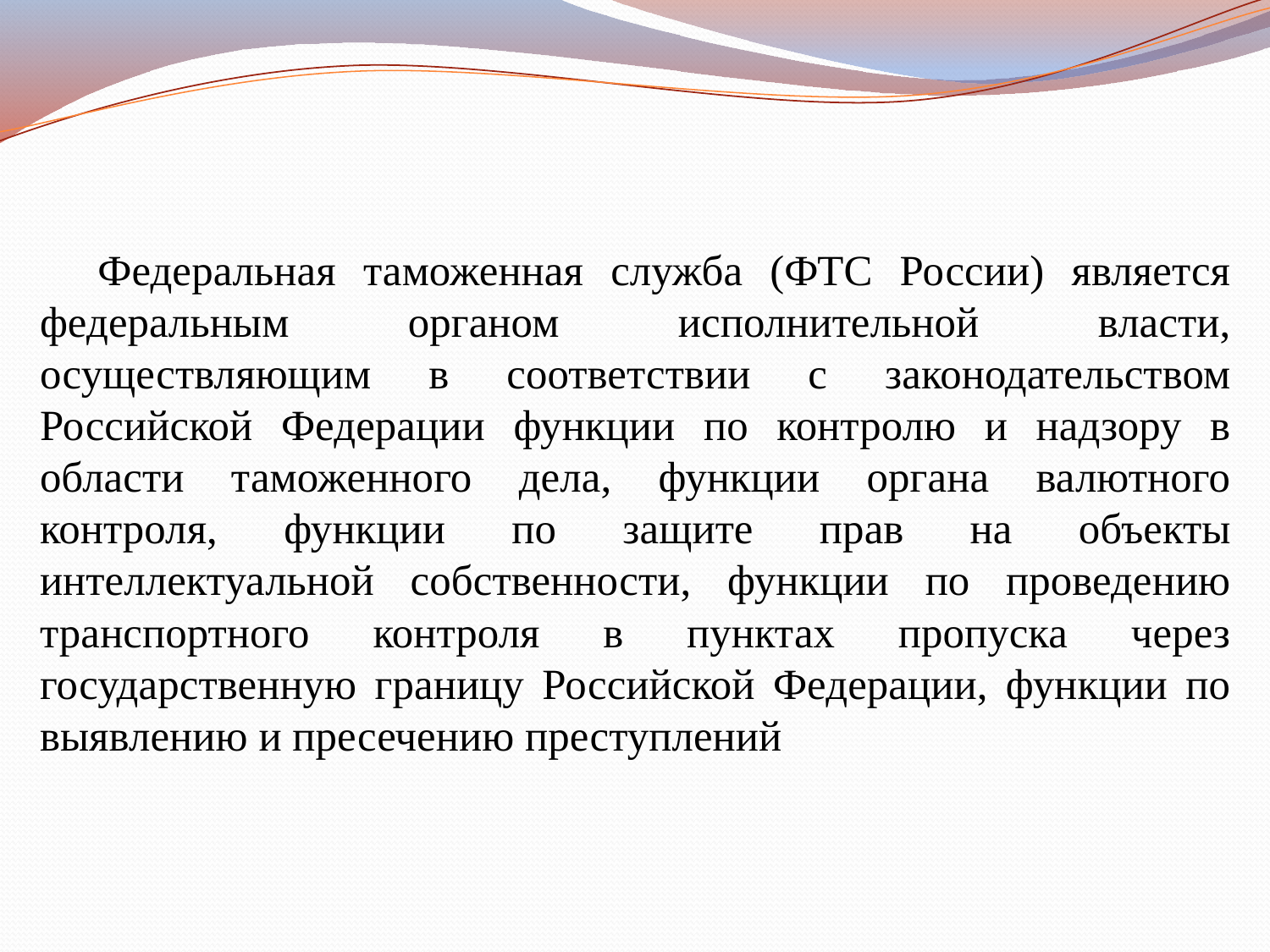

Федеральная таможенная служба (ФТС России) является федеральным органом исполнительной власти, осуществляющим в соответствии с законодательством Российской Федерации функции по контролю и надзору в области таможенного дела, функции органа валютного контроля, функции по защите прав на объекты интеллектуальной собственности, функции по проведению транспортного контроля в пунктах пропуска через государственную границу Российской Федерации, функции по выявлению и пресечению преступлений